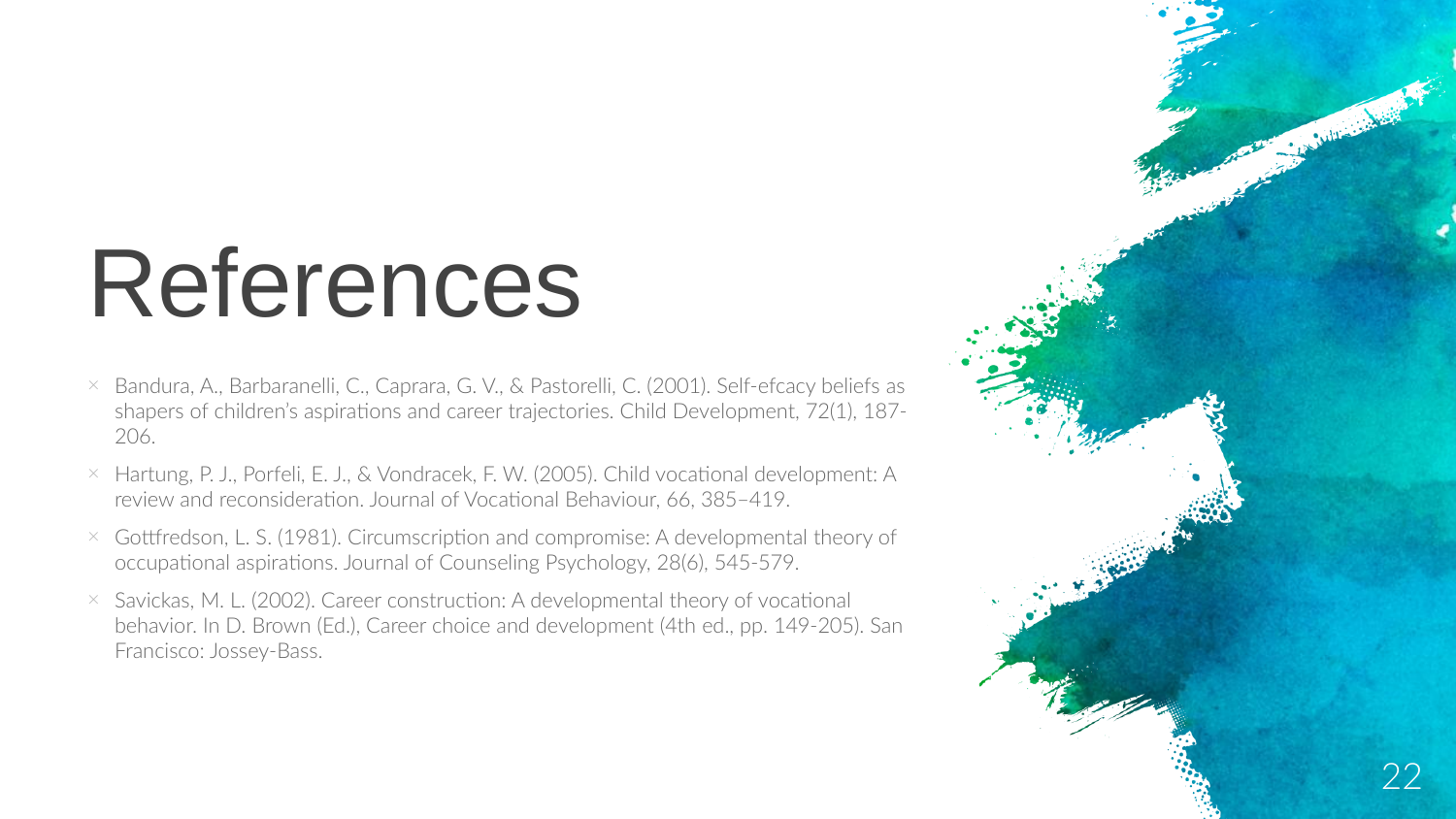

# References
Bandura, A., Barbaranelli, C., Caprara, G. V., & Pastorelli, C. (2001). Self-efcacy beliefs as shapers of children’s aspirations and career trajectories. Child Development, 72(1), 187-206.
Hartung, P. J., Porfeli, E. J., & Vondracek, F. W. (2005). Child vocational development: A review and reconsideration. Journal of Vocational Behaviour, 66, 385–419.
Gottfredson, L. S. (1981). Circumscription and compromise: A developmental theory of occupational aspirations. Journal of Counseling Psychology, 28(6), 545-579.
Savickas, M. L. (2002). Career construction: A developmental theory of vocational behavior. In D. Brown (Ed.), Career choice and development (4th ed., pp. 149-205). San Francisco: Jossey-Bass.

22